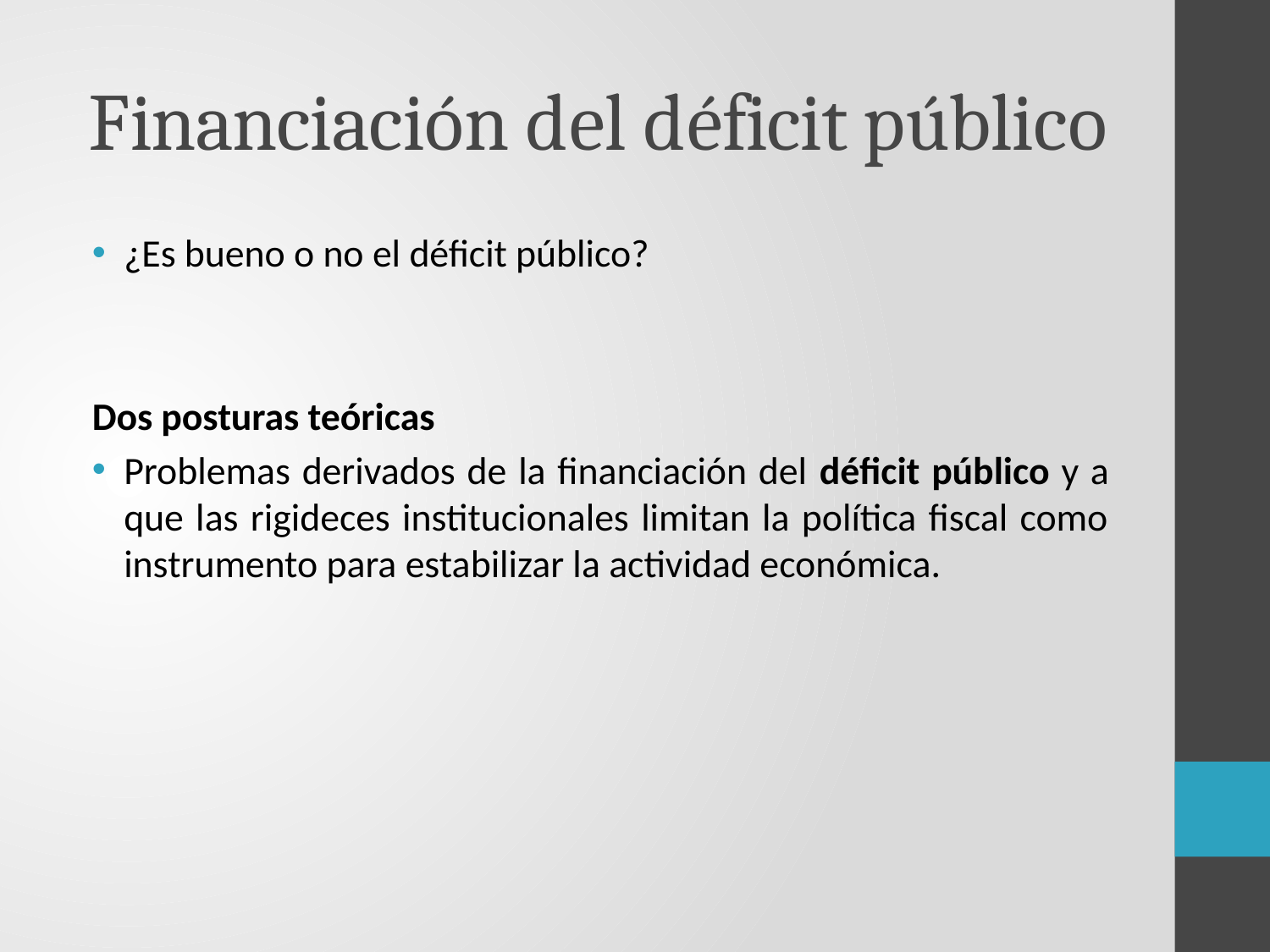

# Financiación del déficit público
¿Es bueno o no el déficit público?

Dos posturas teóricas
Problemas derivados de la financiación del déficit público y a que las rigideces institucionales limitan la política fiscal como instrumento para estabilizar la actividad económica.